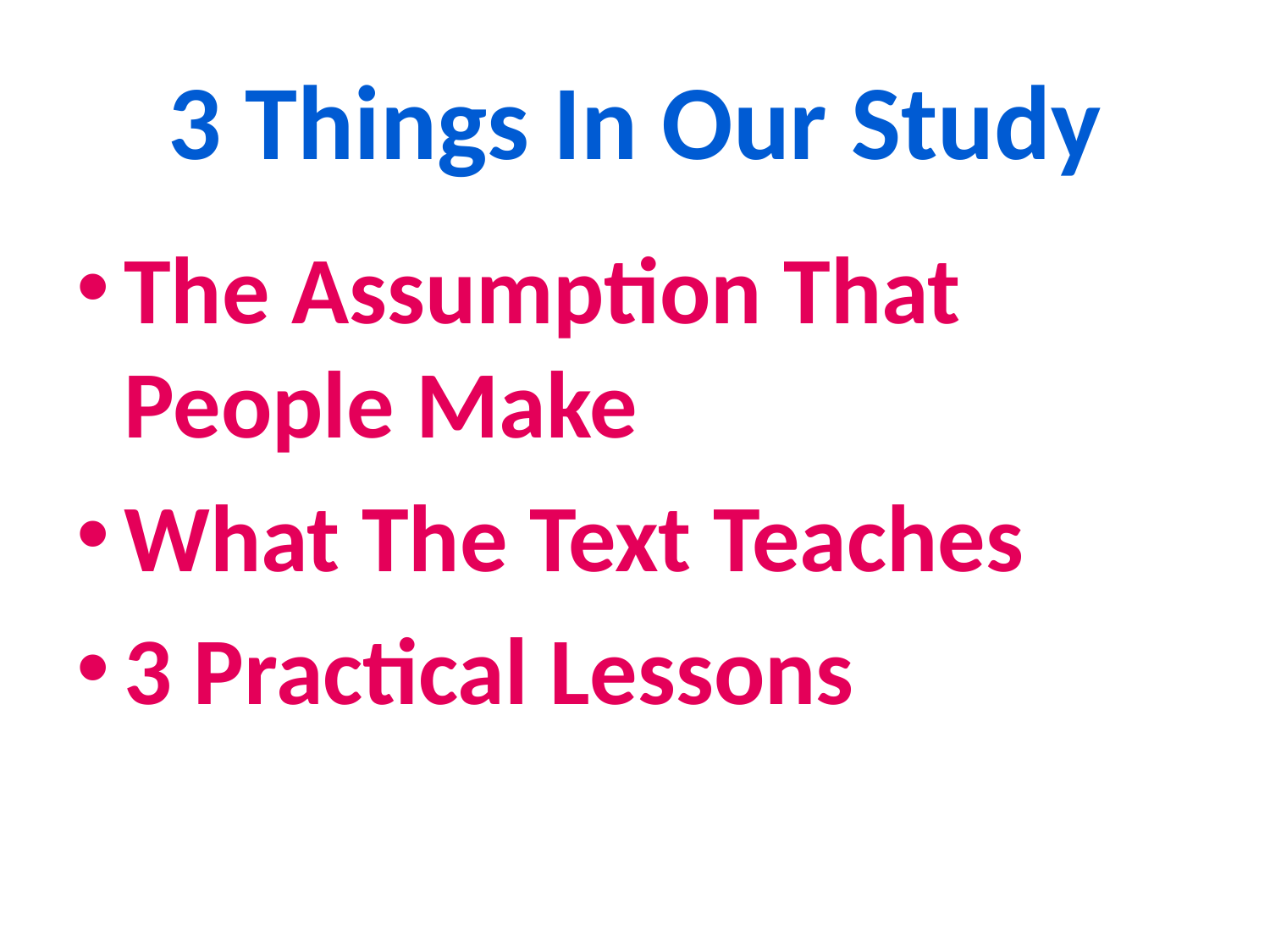

# 3 Things In Our Study
The Assumption That People Make
What The Text Teaches
3 Practical Lessons